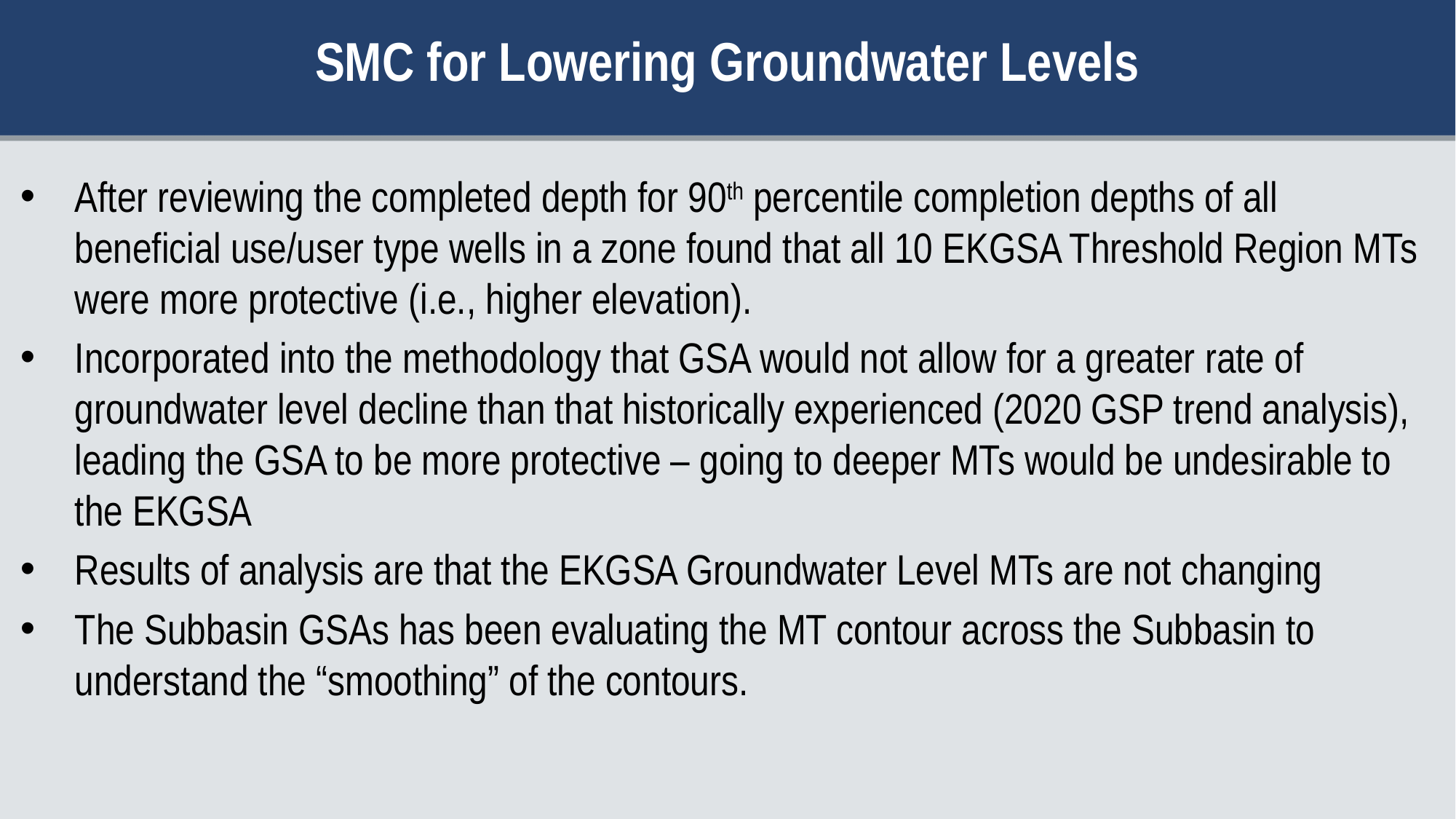

SMC for Lowering Groundwater Levels
After reviewing the completed depth for 90th percentile completion depths of all beneficial use/user type wells in a zone found that all 10 EKGSA Threshold Region MTs were more protective (i.e., higher elevation).
Incorporated into the methodology that GSA would not allow for a greater rate of groundwater level decline than that historically experienced (2020 GSP trend analysis), leading the GSA to be more protective – going to deeper MTs would be undesirable to the EKGSA
Results of analysis are that the EKGSA Groundwater Level MTs are not changing
The Subbasin GSAs has been evaluating the MT contour across the Subbasin to understand the “smoothing” of the contours.